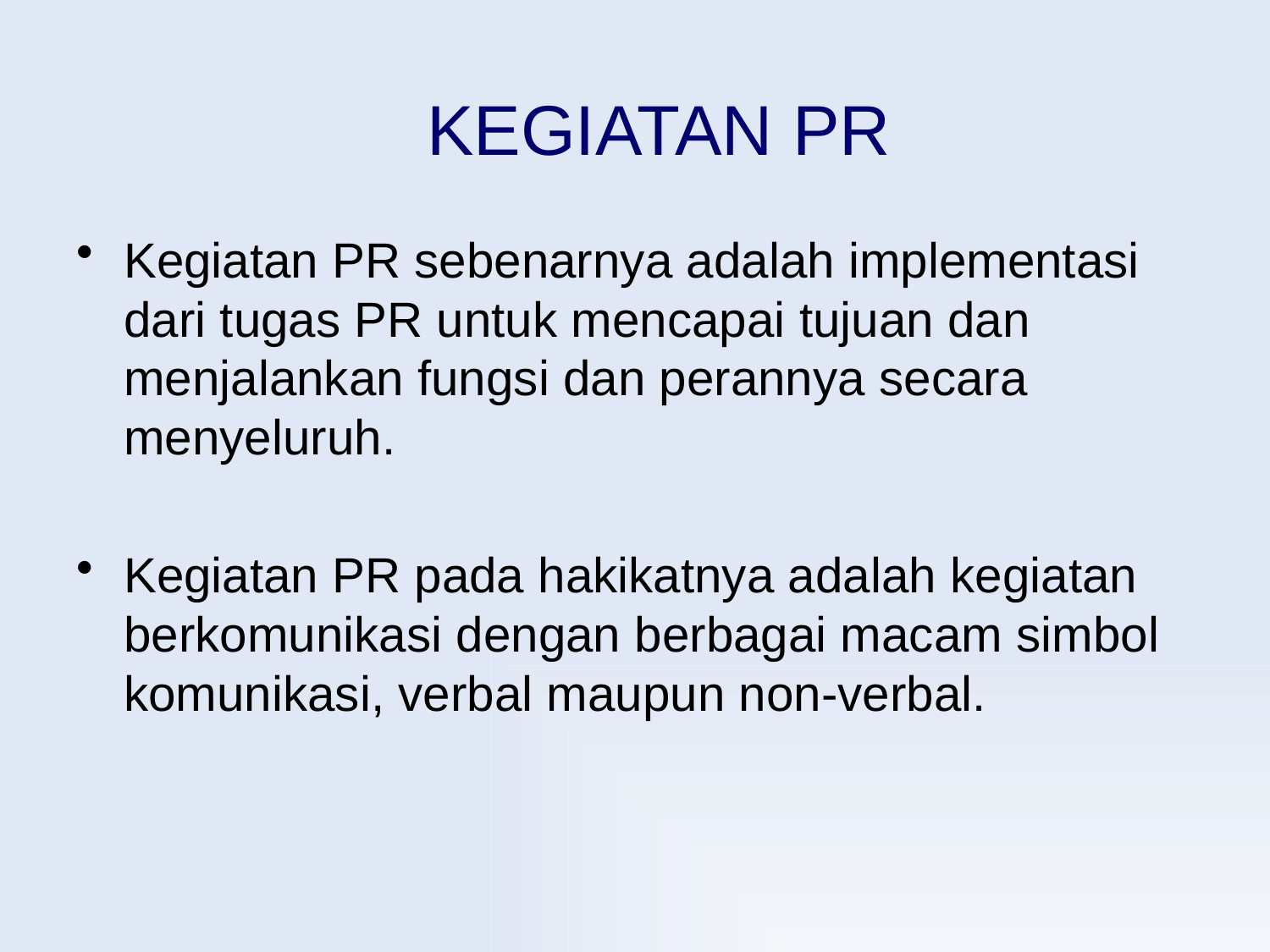

# KEGIATAN PR
Kegiatan PR sebenarnya adalah implementasi dari tugas PR untuk mencapai tujuan dan menjalankan fungsi dan perannya secara menyeluruh.

Kegiatan PR pada hakikatnya adalah kegiatan berkomunikasi dengan berbagai macam simbol komunikasi, verbal maupun non-verbal.